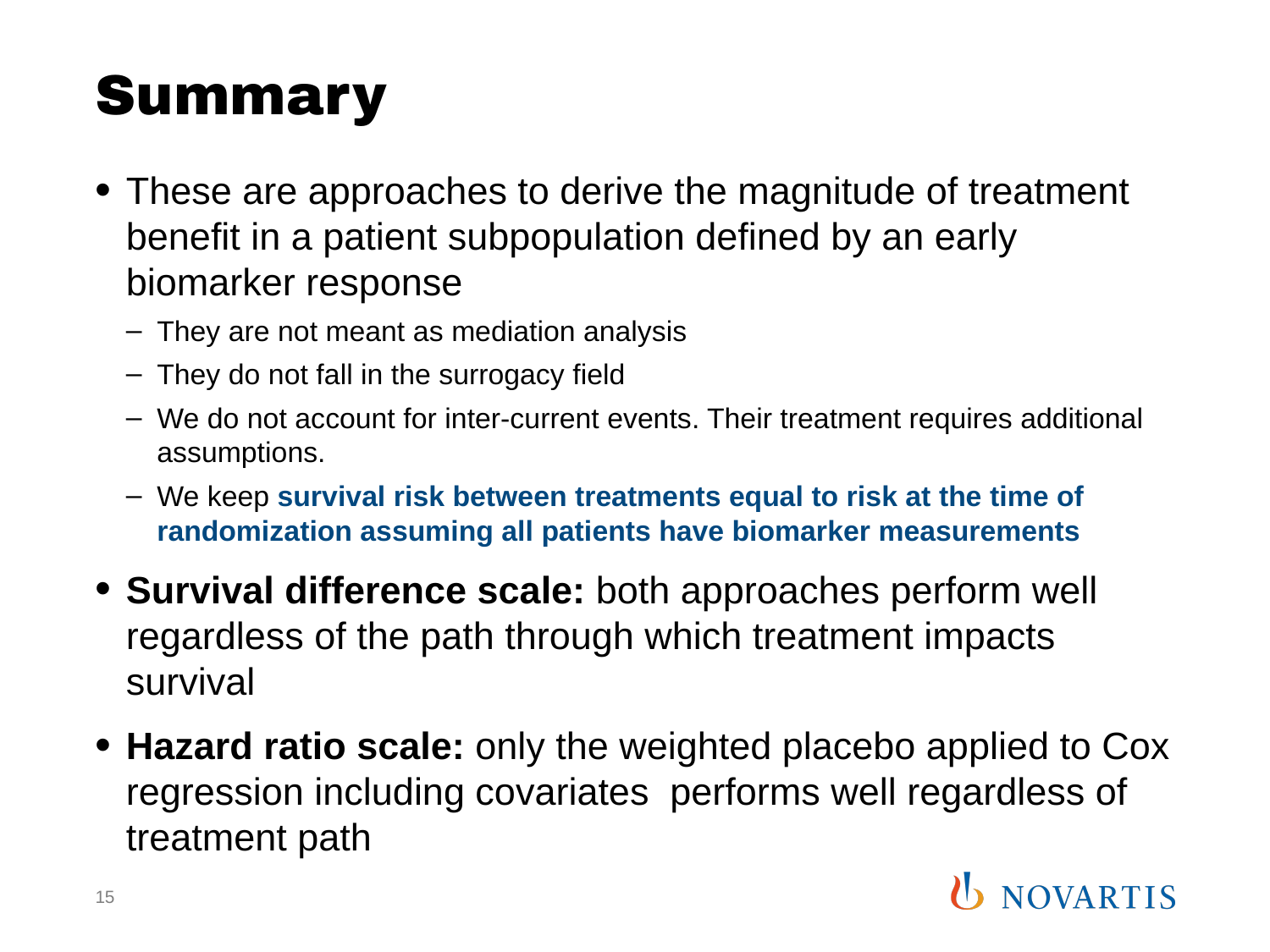

# Summary
These are approaches to derive the magnitude of treatment benefit in a patient subpopulation defined by an early biomarker response
They are not meant as mediation analysis
They do not fall in the surrogacy field
We do not account for inter-current events. Their treatment requires additional assumptions.
We keep survival risk between treatments equal to risk at the time of randomization assuming all patients have biomarker measurements
Survival difference scale: both approaches perform well regardless of the path through which treatment impacts survival
Hazard ratio scale: only the weighted placebo applied to Cox regression including covariates  performs well regardless of treatment path
15